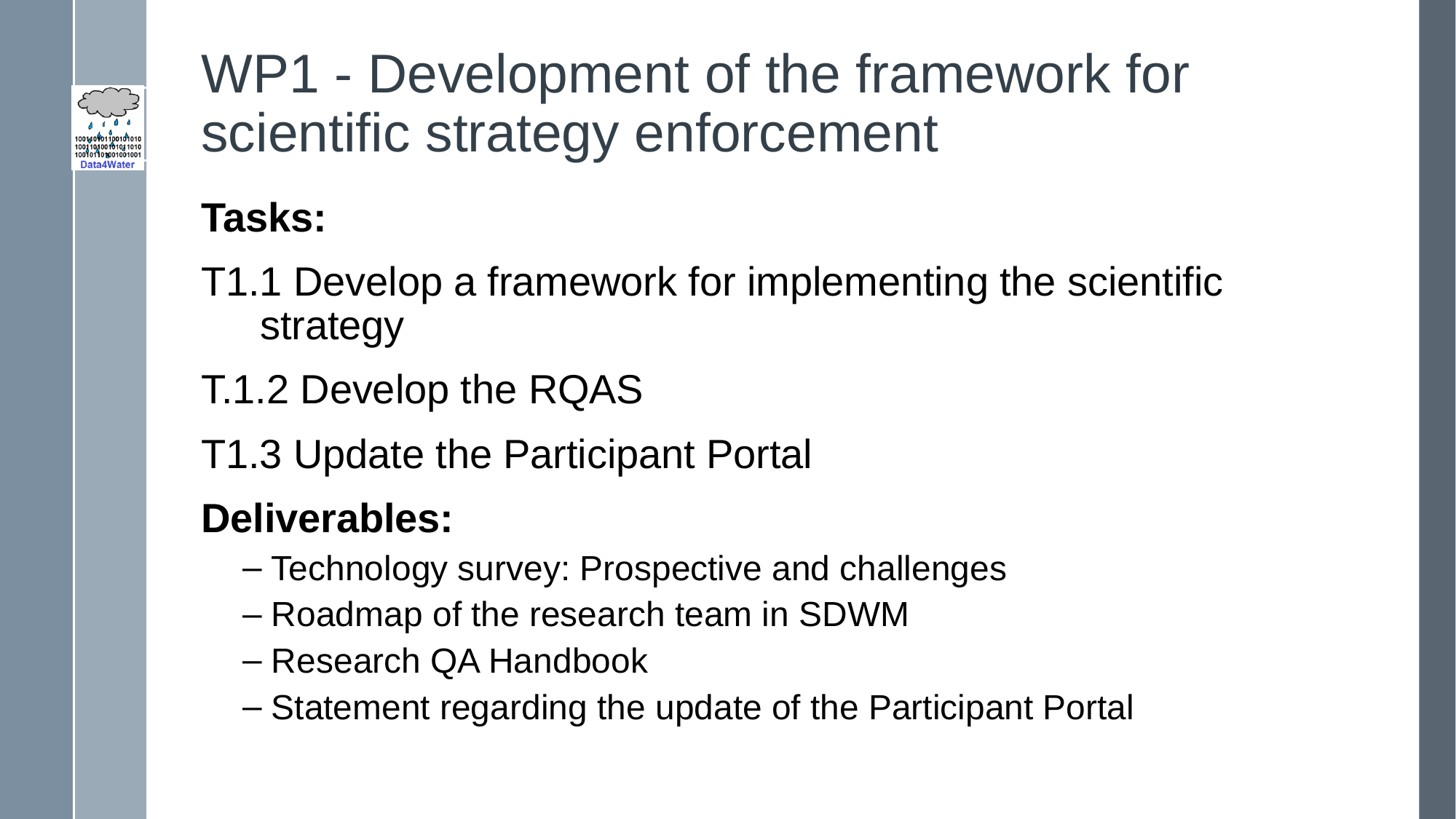

# WP1 - Development of the framework for scientific strategy enforcement
Tasks:
T1.1 Develop a framework for implementing the scientific strategy
T.1.2 Develop the RQAS
T1.3 Update the Participant Portal
Deliverables:
Technology survey: Prospective and challenges
Roadmap of the research team in SDWM
Research QA Handbook
Statement regarding the update of the Participant Portal